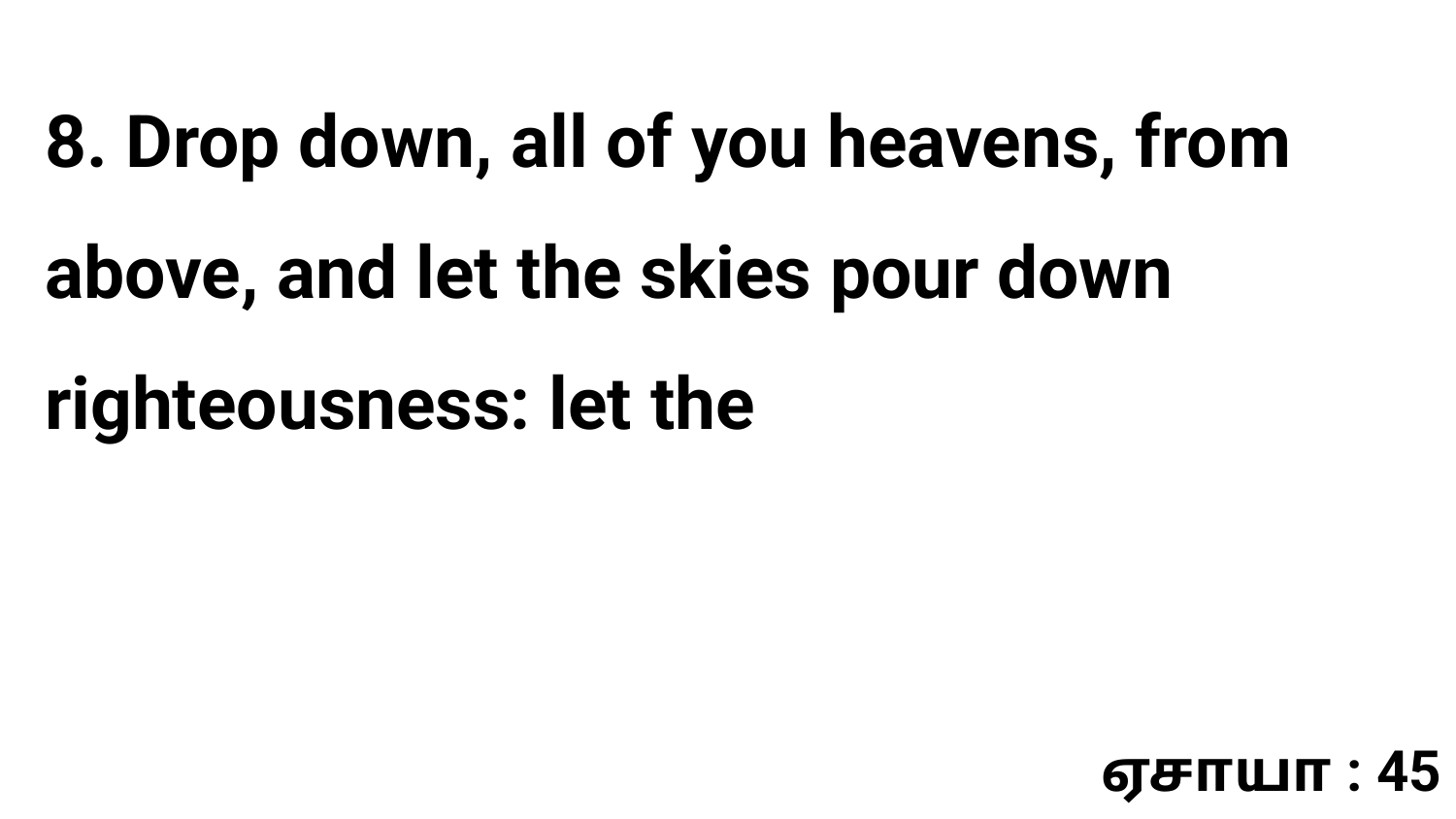

8. Drop down, all of you heavens, from above, and let the skies pour down righteousness: let the
ஏசாயா : 45